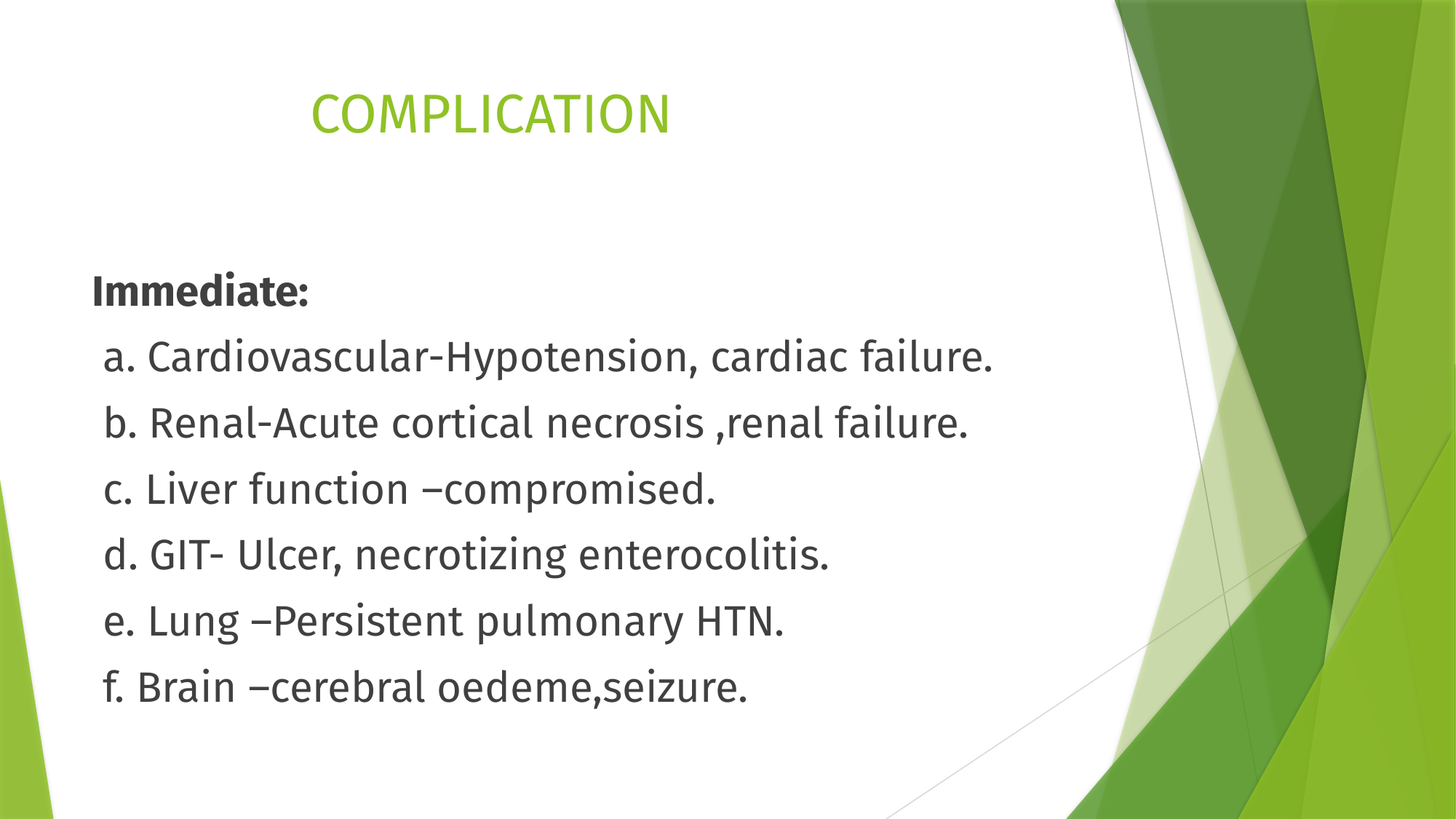

# COMPLICATION
Immediate:
 a. Cardiovascular-Hypotension, cardiac failure.
 b. Renal-Acute cortical necrosis ,renal failure.
 c. Liver function –compromised.
 d. GIT- Ulcer, necrotizing enterocolitis.
 e. Lung –Persistent pulmonary HTN.
 f. Brain –cerebral oedeme,seizure.